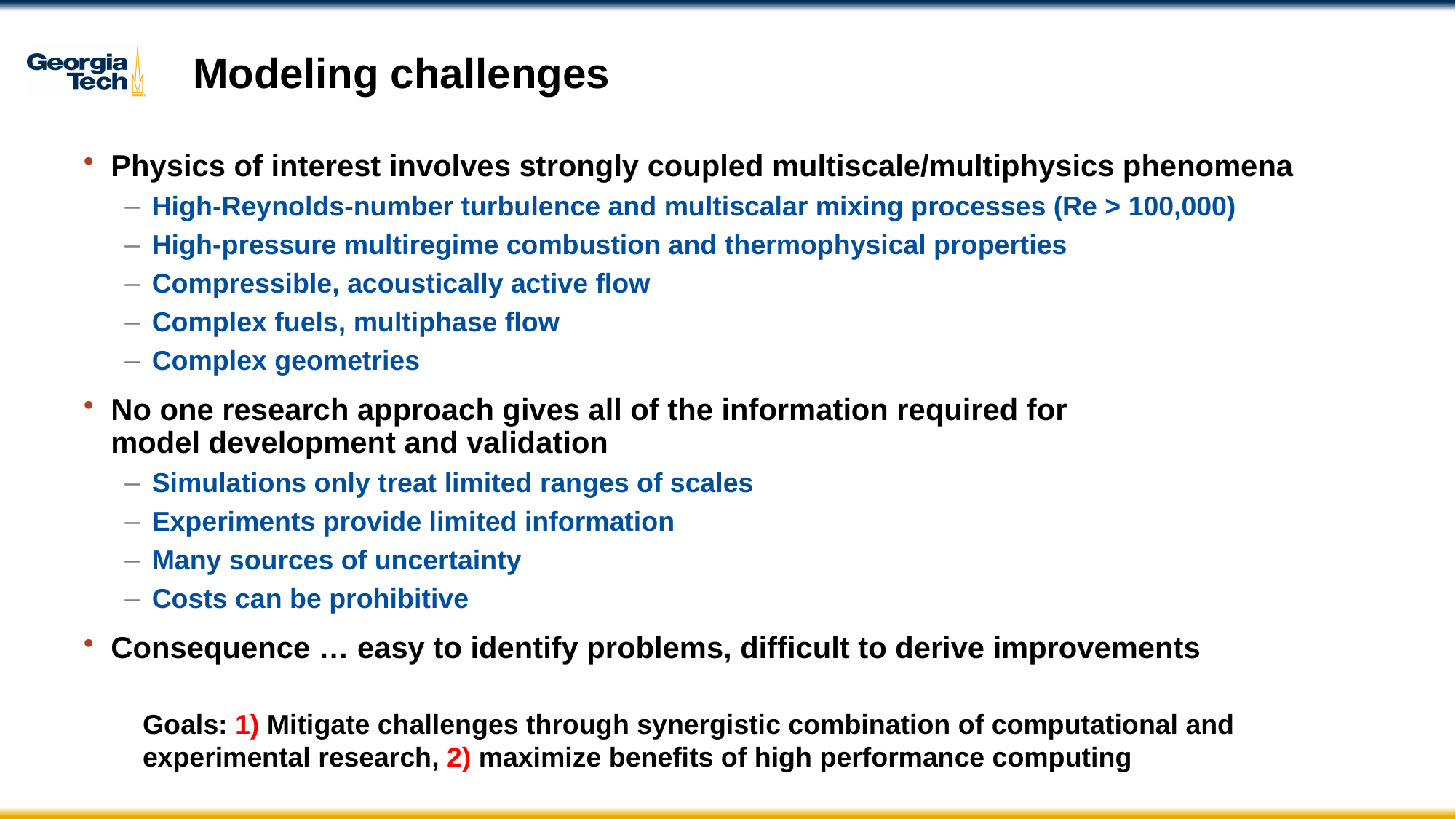

# Modeling challenges
Physics of interest involves strongly coupled multiscale/multiphysics phenomena
High-Reynolds-number turbulence and multiscalar mixing processes (Re > 100,000)
High-pressure multiregime combustion and thermophysical properties
Compressible, acoustically active flow
Complex fuels, multiphase flow
Complex geometries
No one research approach gives all of the information required for                             model development and validation
Simulations only treat limited ranges of scales
Experiments provide limited information
Many sources of uncertainty
Costs can be prohibitive
Consequence … easy to identify problems, difficult to derive improvements
Goals: 1) Mitigate challenges through synergistic combination of computational and experimental research, 2) maximize benefits of high performance computing